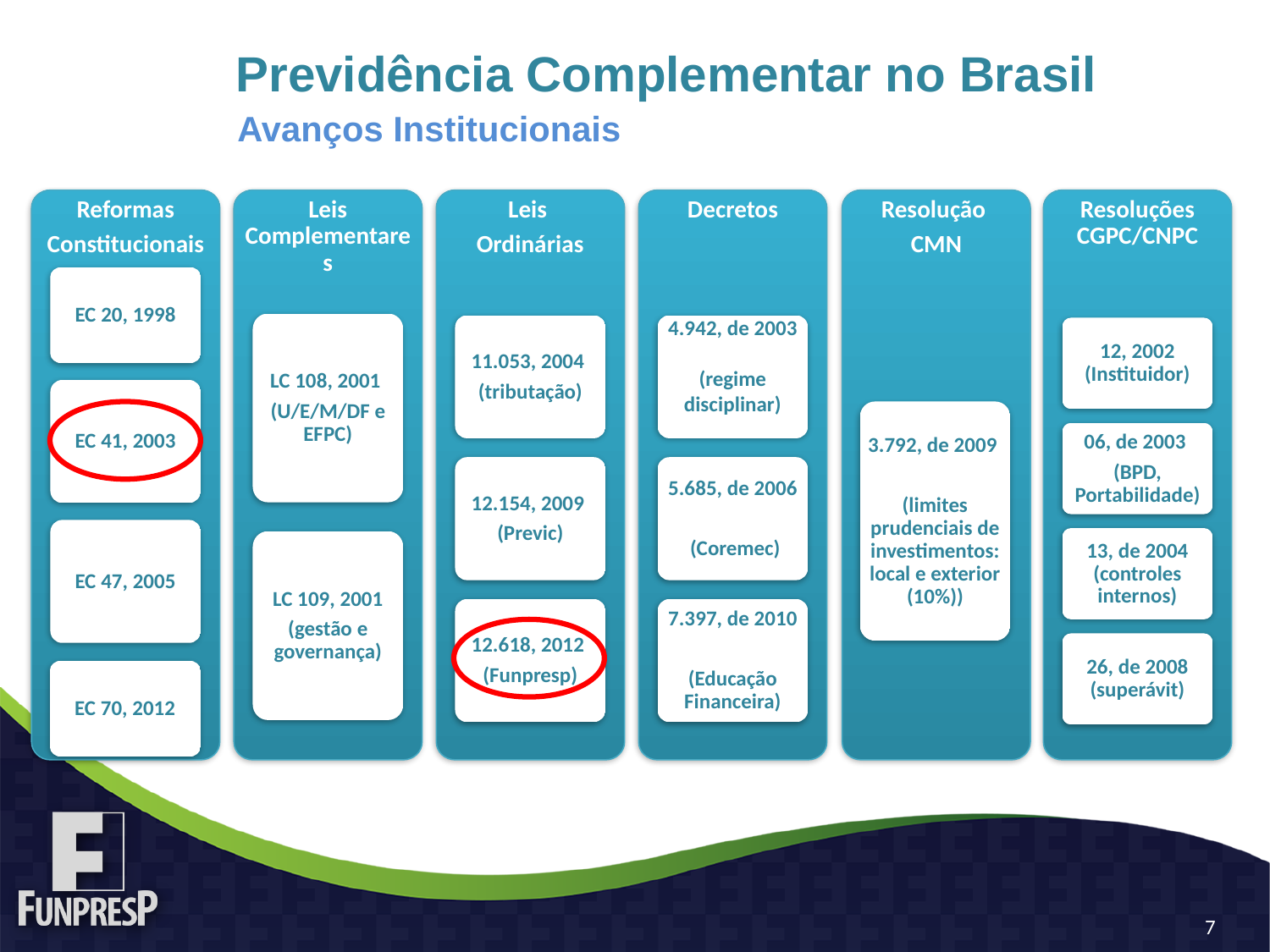

# Previdência Complementar no Brasil
Avanços Institucionais
Reformas
Constitucionais
Leis Complementares
Leis
Ordinárias
Decretos
Resolução
CMN
Resoluções CGPC/CNPC
EC 20, 1998
LC 108, 2001
(U/E/M/DF e EFPC)
11.053, 2004
(tributação)
4.942, de 2003

(regime disciplinar)

12, 2002 (Instituidor)
EC 41, 2003
3.792, de 2009

(limites prudenciais de investimentos: local e exterior (10%))
06, de 2003
(BPD, Portabilidade)
12.154, 2009
(Previc)
5.685, de 2006

 (Coremec)
EC 47, 2005
13, de 2004 (controles internos)
LC 109, 2001
(gestão e governança)
12.618, 2012
(Funpresp)
7.397, de 2010

(Educação Financeira)
26, de 2008 (superávit)

EC 70, 2012
7